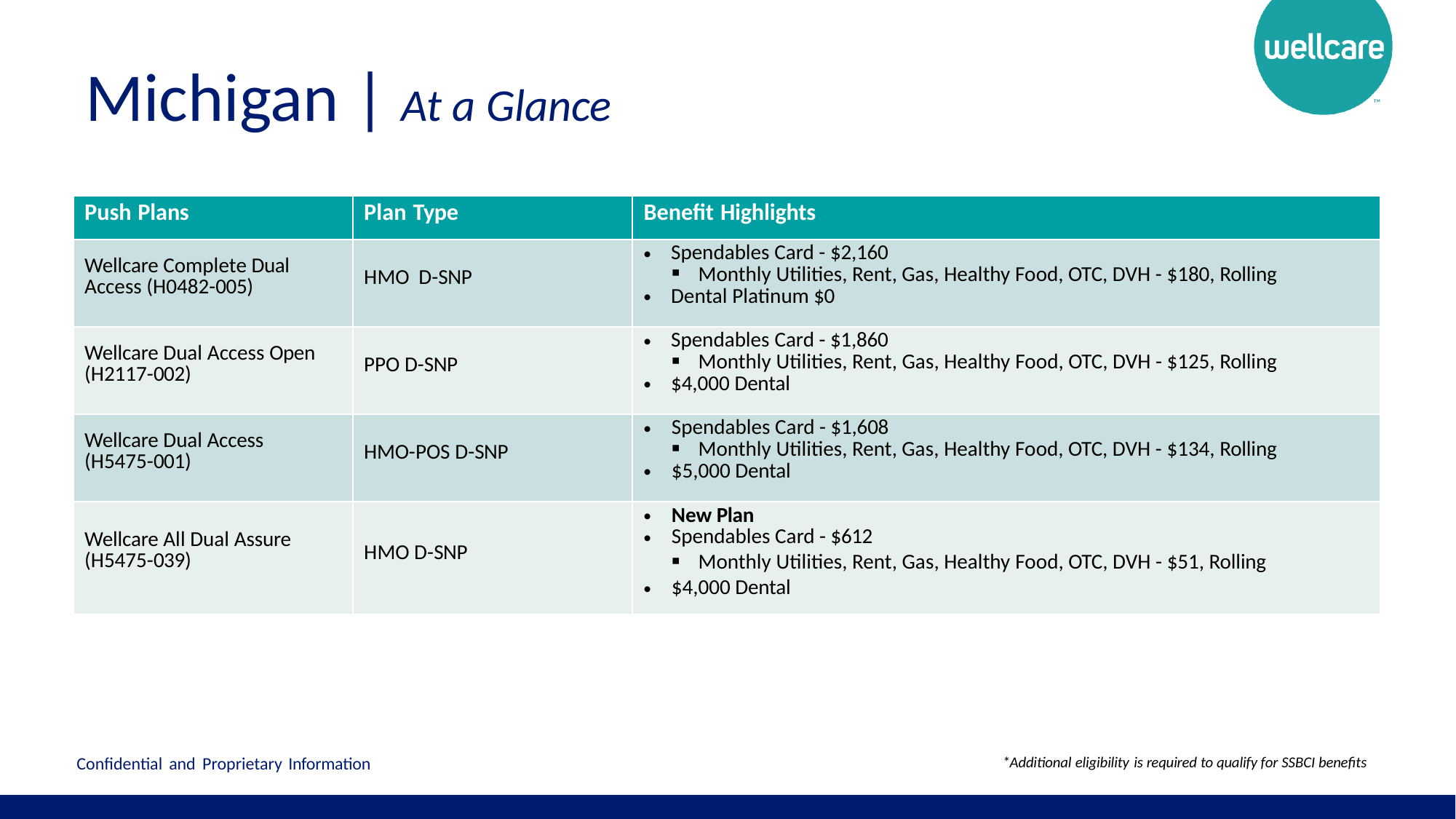

# Michigan | At a Glance
| Push Plans | Plan Type | Benefit Highlights |
| --- | --- | --- |
| Wellcare Complete Dual Access (H0482-005) | HMO D-SNP | Spendables Card - $2,160 Monthly Utilities, Rent, Gas, Healthy Food, OTC, DVH - $180, Rolling Dental Platinum $0 |
| Wellcare Dual Access Open (H2117-002) | PPO D-SNP | Spendables Card - $1,860 Monthly Utilities, Rent, Gas, Healthy Food, OTC, DVH - $125, Rolling $4,000 Dental |
| Wellcare Dual Access (H5475-001) | HMO-POS D-SNP | Spendables Card - $1,608 Monthly Utilities, Rent, Gas, Healthy Food, OTC, DVH - $134, Rolling $5,000 Dental |
| Wellcare All Dual Assure (H5475-039) | HMO D-SNP | New Plan Spendables Card - $612 Monthly Utilities, Rent, Gas, Healthy Food, OTC, DVH - $51, Rolling $4,000 Dental |
Confidential and Proprietary Information
*Additional eligibility is required to qualify for SSBCI benefits